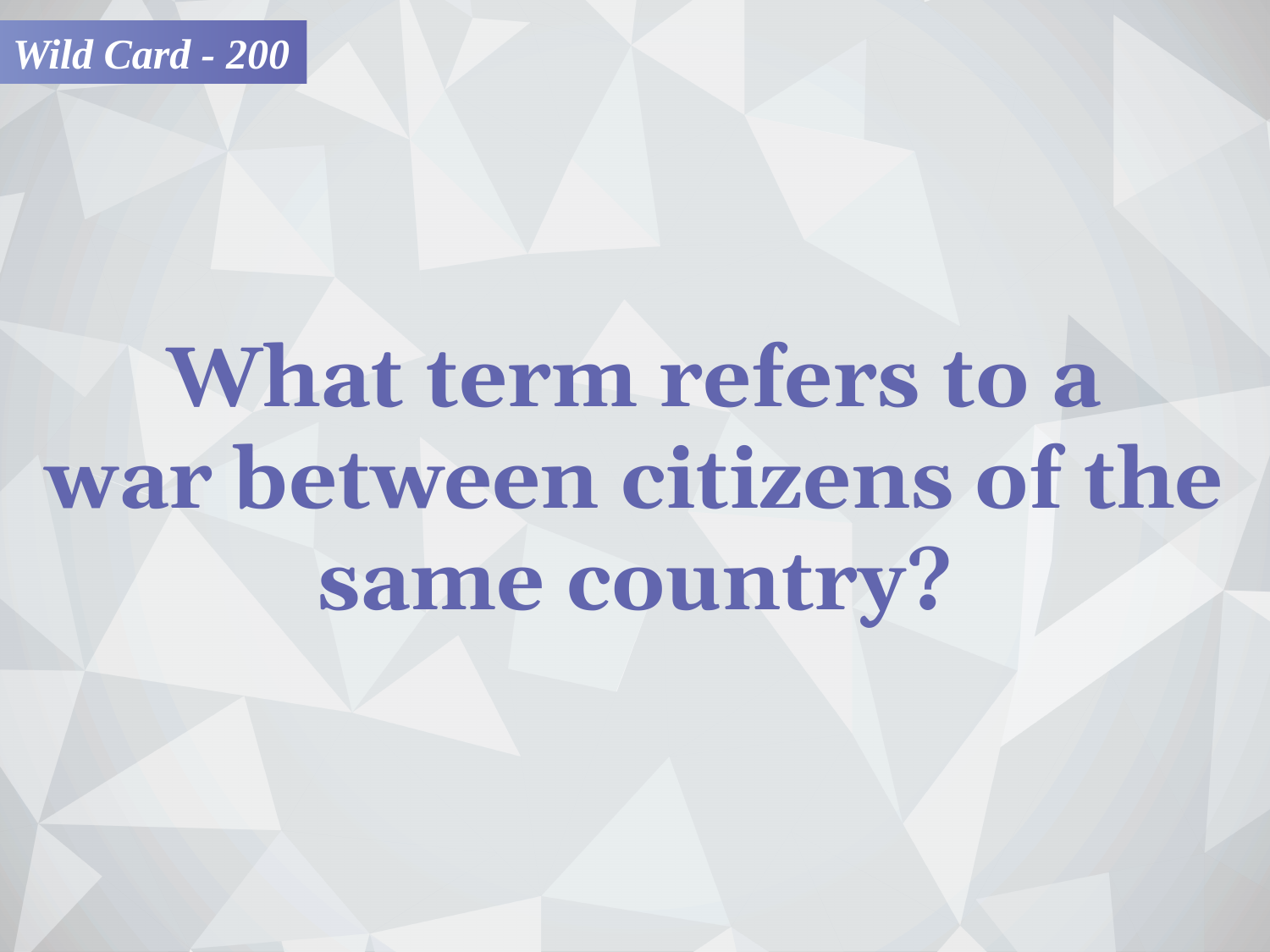

Wild Card - 200
What term refers to a
war between citizens of the same country?